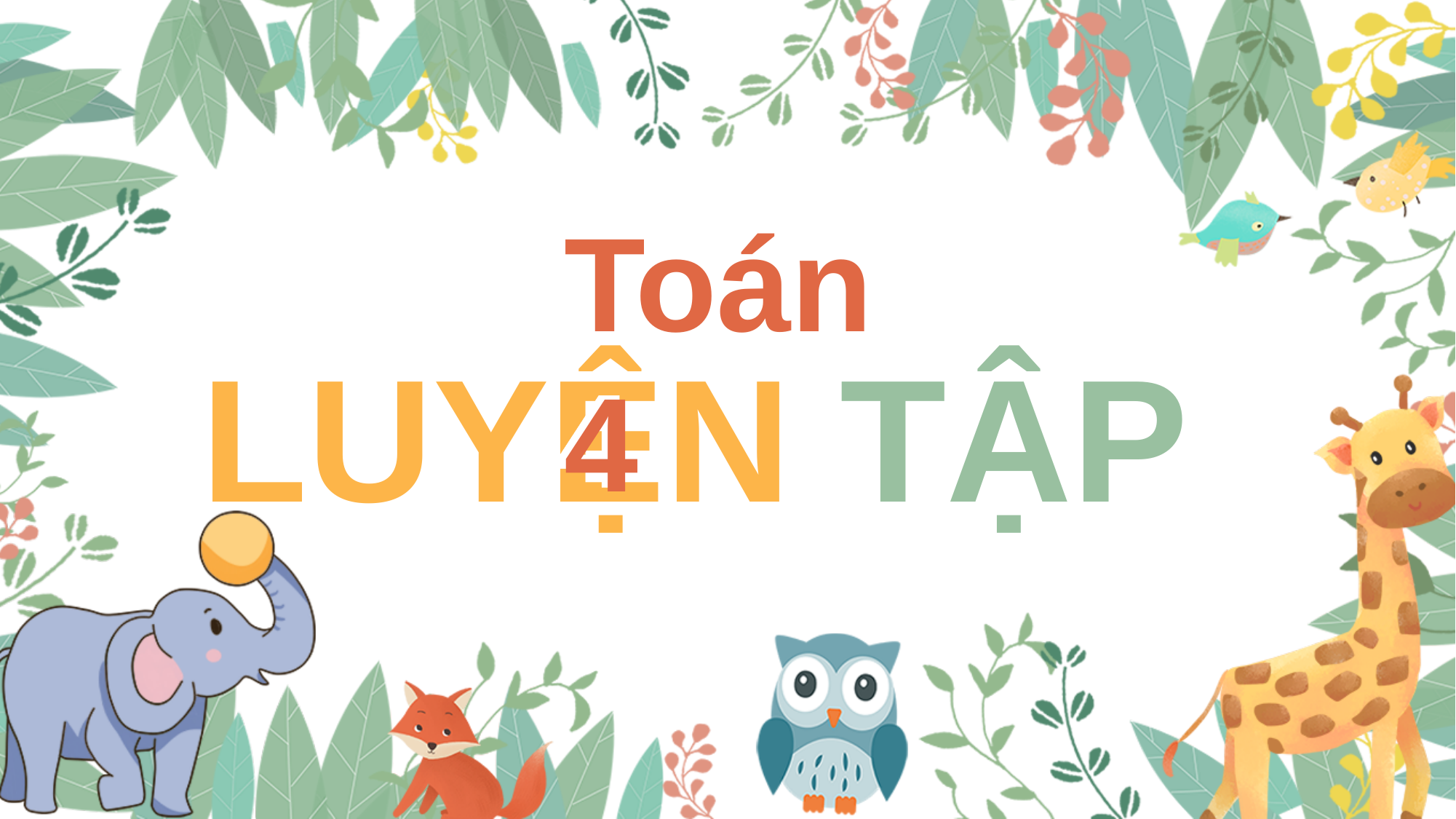

Toán 4
Toán 4
LUYỆN TẬP
LUYỆN TẬP